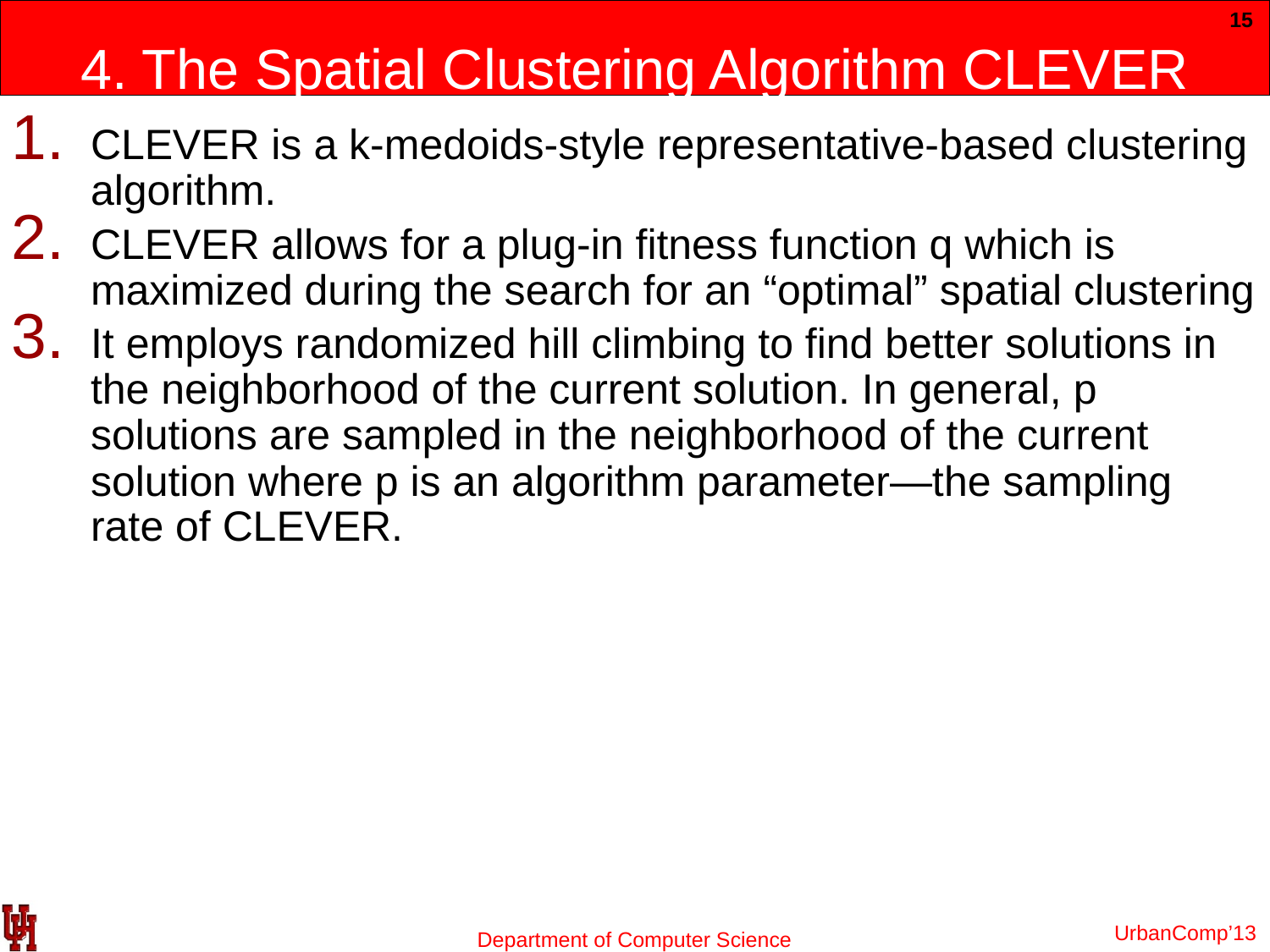

15
# 4. The Spatial Clustering Algorithm CLEVER
CLEVER is a k-medoids-style representative-based clustering algorithm.
CLEVER allows for a plug-in fitness function q which is maximized during the search for an “optimal” spatial clustering
It employs randomized hill climbing to find better solutions in the neighborhood of the current solution. In general, p solutions are sampled in the neighborhood of the current solution where p is an algorithm parameter—the sampling rate of CLEVER.